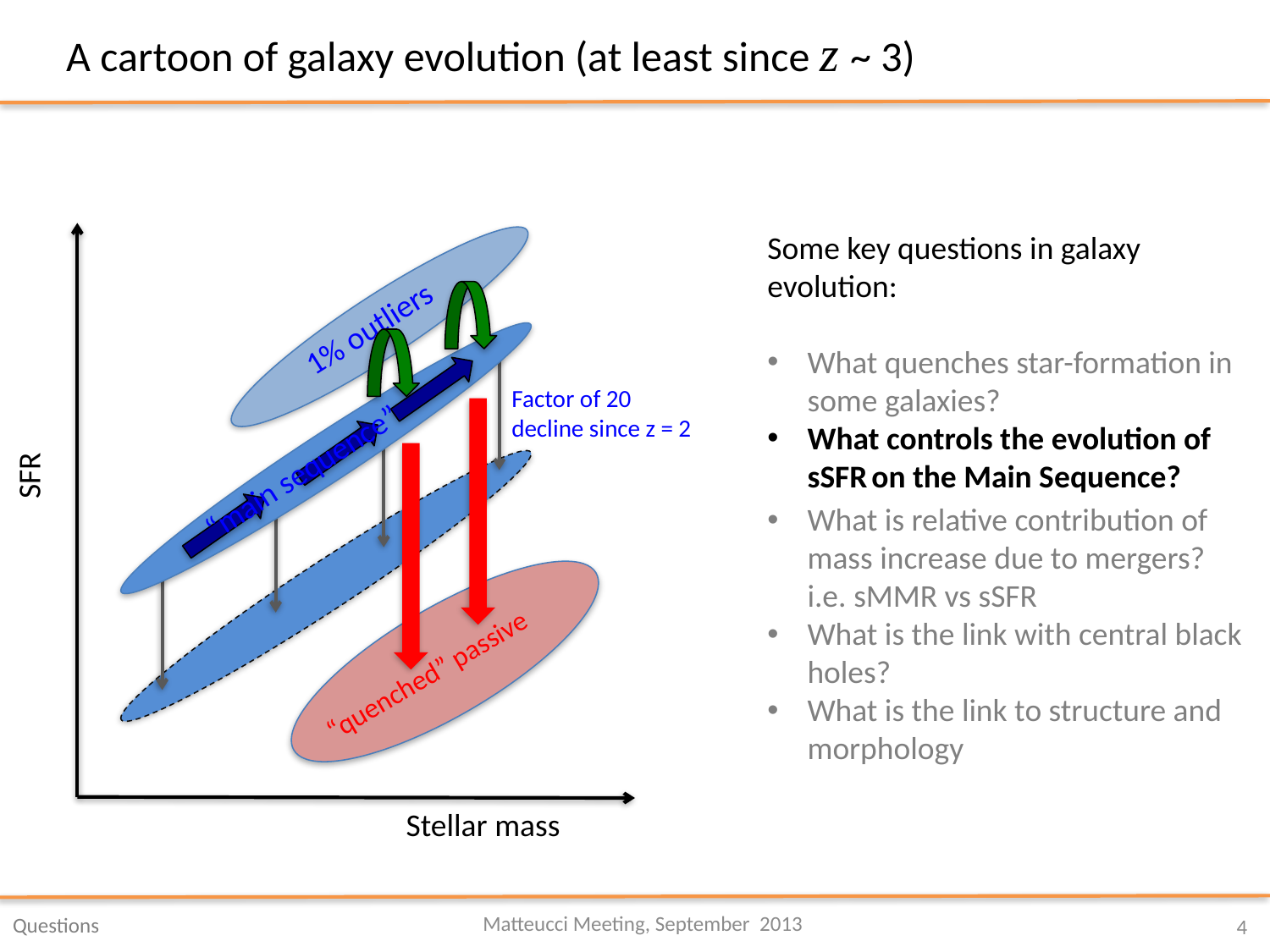

A cartoon of galaxy evolution (at least since z ~ 3)
Some key questions in galaxy evolution:

What quenches star-formation in some galaxies?
What controls the evolution of sSFR on the Main Sequence?
What is relative contribution of mass increase due to mergers?  i.e. sMMR vs sSFR
What is the link with central black holes?
What is the link to structure and morphology
1% outliers

Factor of 20 decline since z = 2
“main sequence”

SFR

“quenched” passive
Stellar mass
Matteucci Meeting, September  2013
# Questions
4